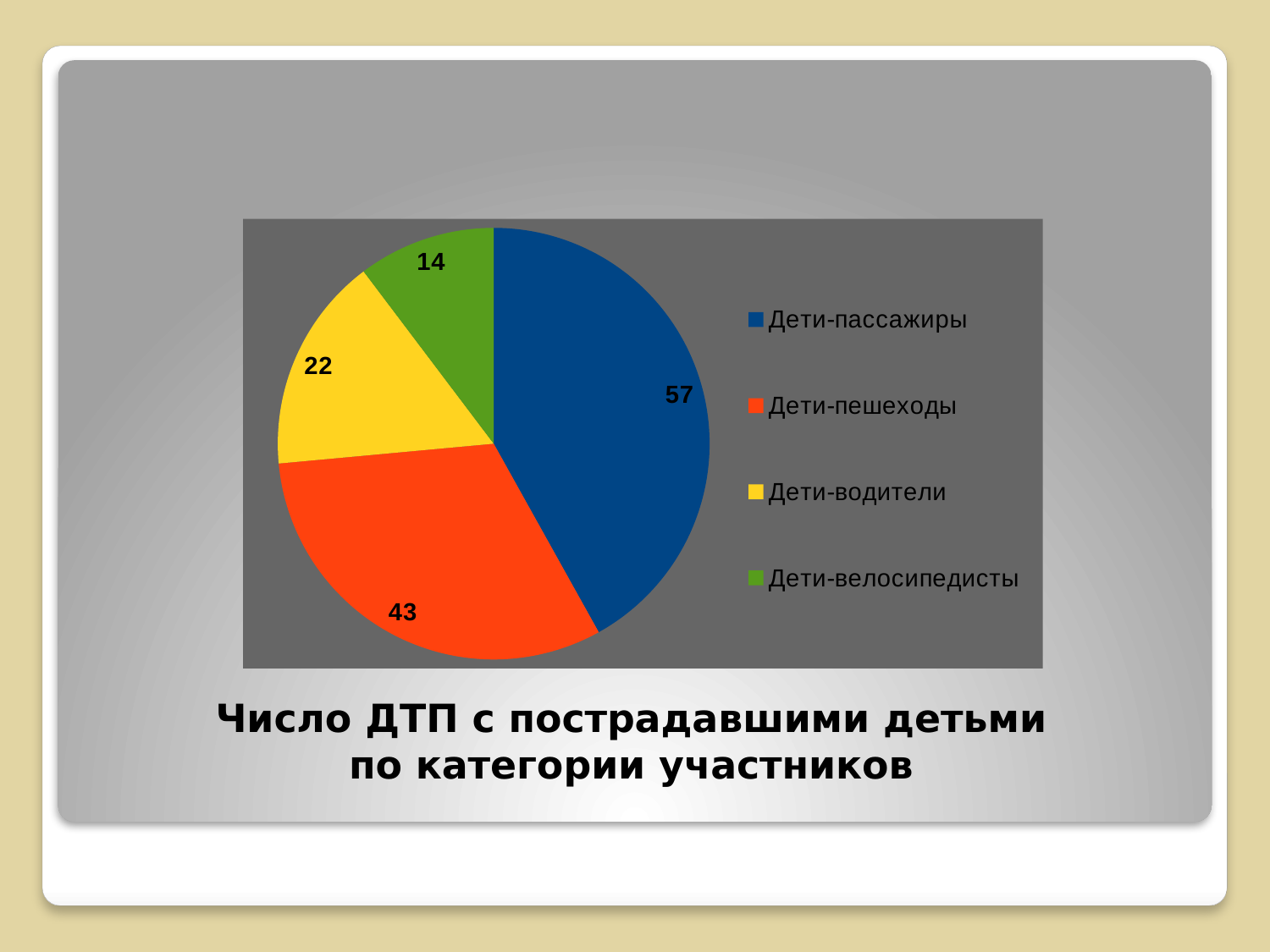

### Chart

| Category | Столбец 1 | Столбец 2 | Столбец 3 |
|---|---|---|---|
| Дети-пассажиры | 57.0 | 3.2 | 4.54 |
| Дети-пешеходы | 43.0 | 8.8 | 9.65 |
| Дети-водители | 22.0 | 1.5 | 3.7 |
| Дети-велосипедисты | 14.0 | 9.02 | 6.2 |
Число ДТП с пострадавшими детьми
по категории участников